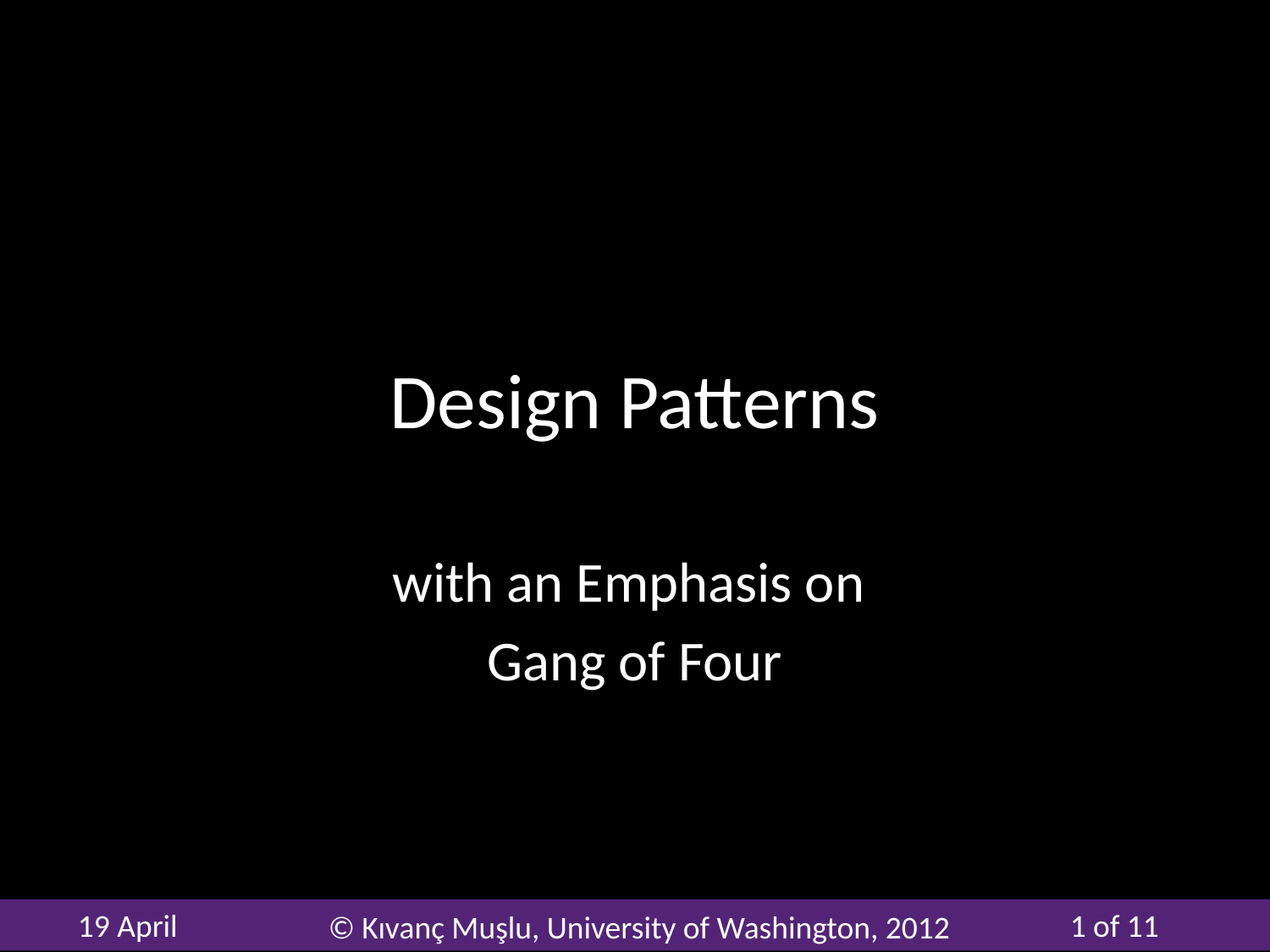

# Design Patterns
with an Emphasis on
Gang of Four